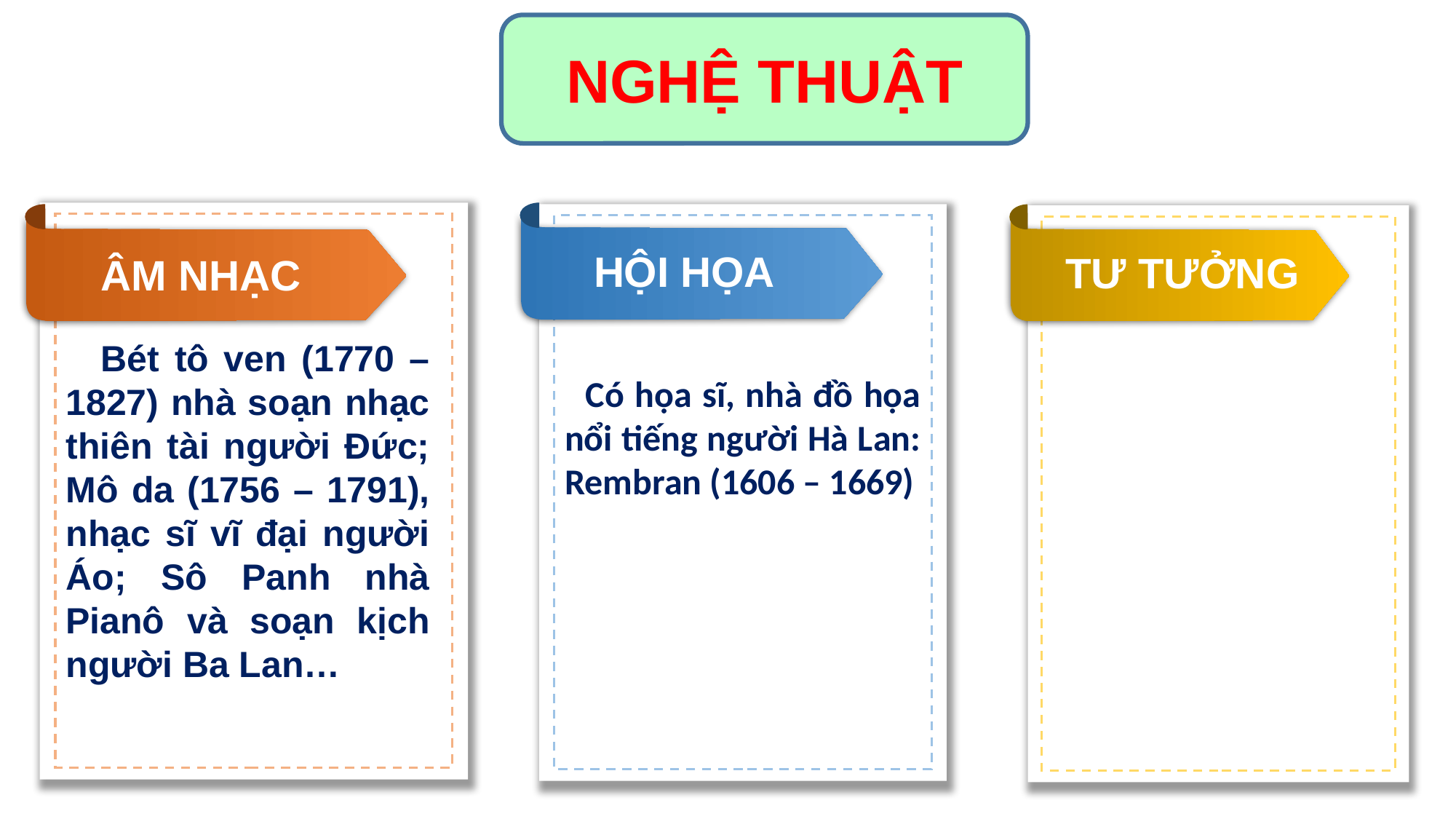

NGHỆ THUẬT

    HỘI HỌA
TƯ TƯỞNG
ÂM NHẠC
   Bét tô ven (1770 – 1827) nhà soạn nhạc thiên tài người Đức; Mô da (1756 – 1791), nhạc sĩ vĩ đại người Áo; Sô Panh nhà Pianô và soạn kịch người Ba Lan…
  Có họa sĩ, nhà đồ họa nổi tiếng người Hà Lan: Rembran (1606 – 1669)